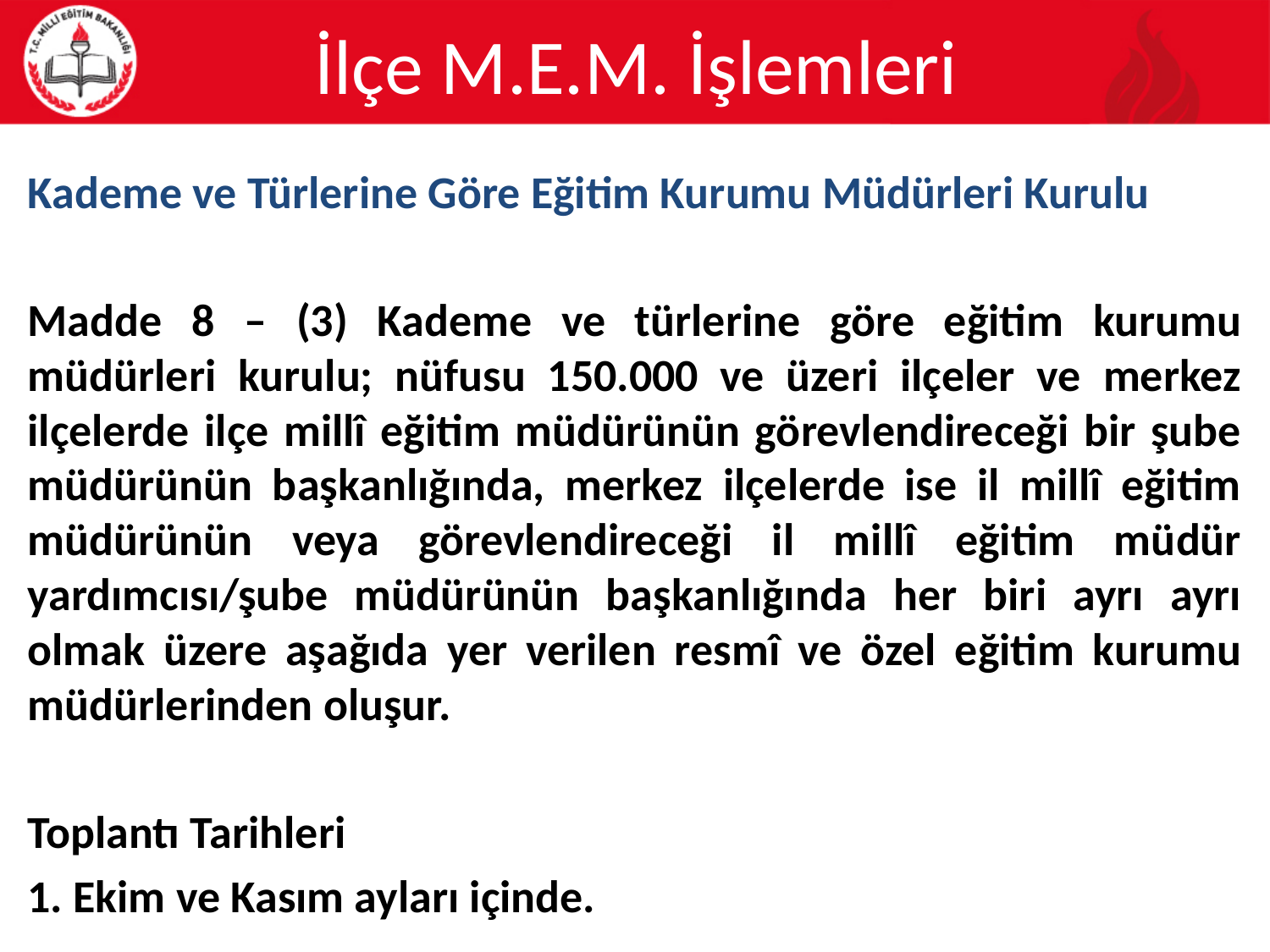

# İlçe M.E.M. İşlemleri
Kademe ve Türlerine Göre Eğitim Kurumu Müdürleri Kurulu

Madde 8 – (3) Kademe ve türlerine göre eğitim kurumu müdürleri kurulu; nüfusu 150.000 ve üzeri ilçeler ve merkez ilçelerde ilçe millî eğitim müdürünün görevlendireceği bir şube müdürünün başkanlığında, merkez ilçelerde ise il millî eğitim müdürünün veya görevlendireceği il millî eğitim müdür yardımcısı/şube müdürünün başkanlığında her biri ayrı ayrı olmak üzere aşağıda yer verilen resmî ve özel eğitim kurumu müdürlerinden oluşur.

Toplantı Tarihleri
1. Ekim ve Kasım ayları içinde.